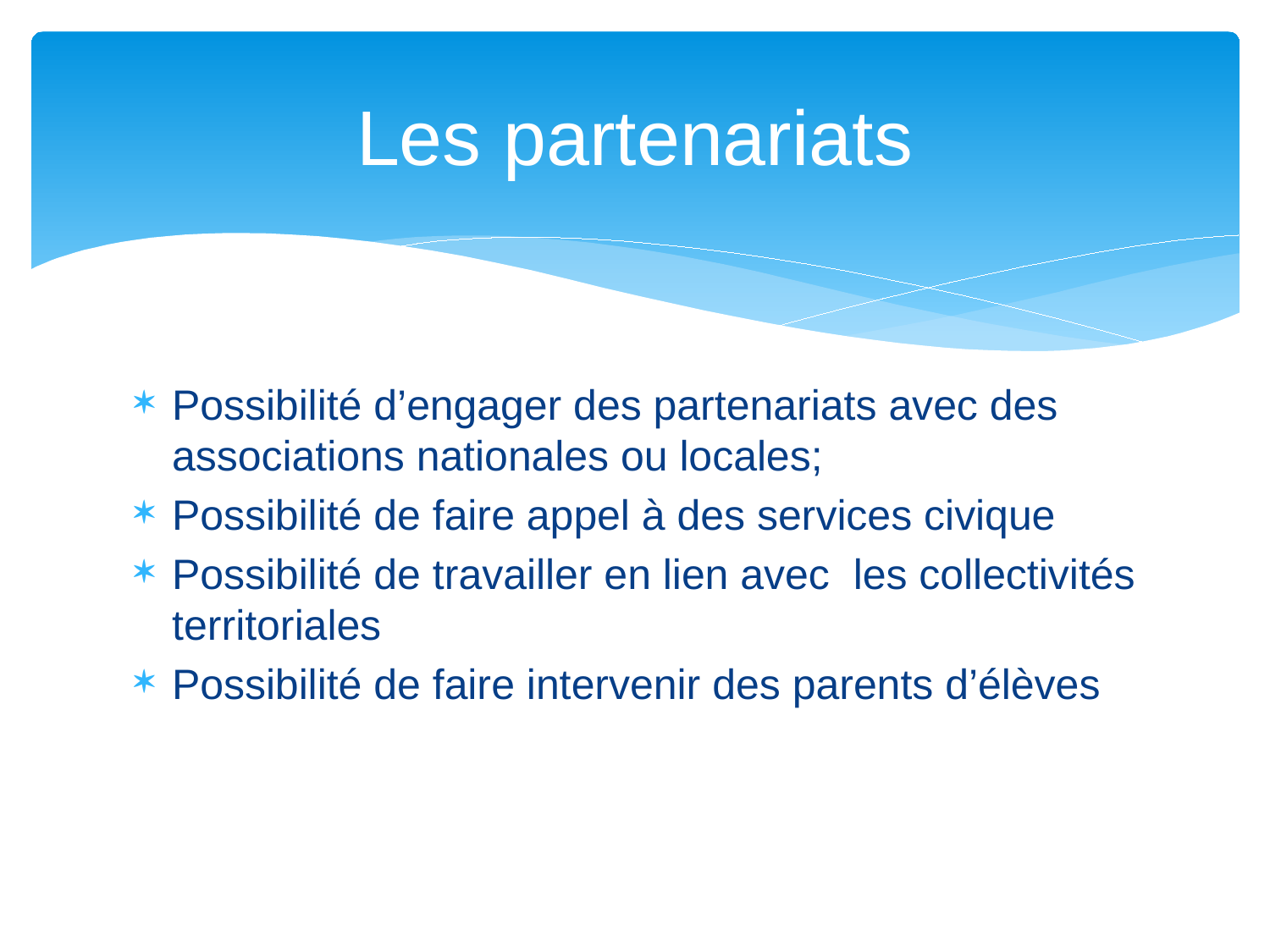

# Les partenariats
Possibilité d’engager des partenariats avec des associations nationales ou locales;
Possibilité de faire appel à des services civique
Possibilité de travailler en lien avec  les collectivités territoriales
Possibilité de faire intervenir des parents d’élèves